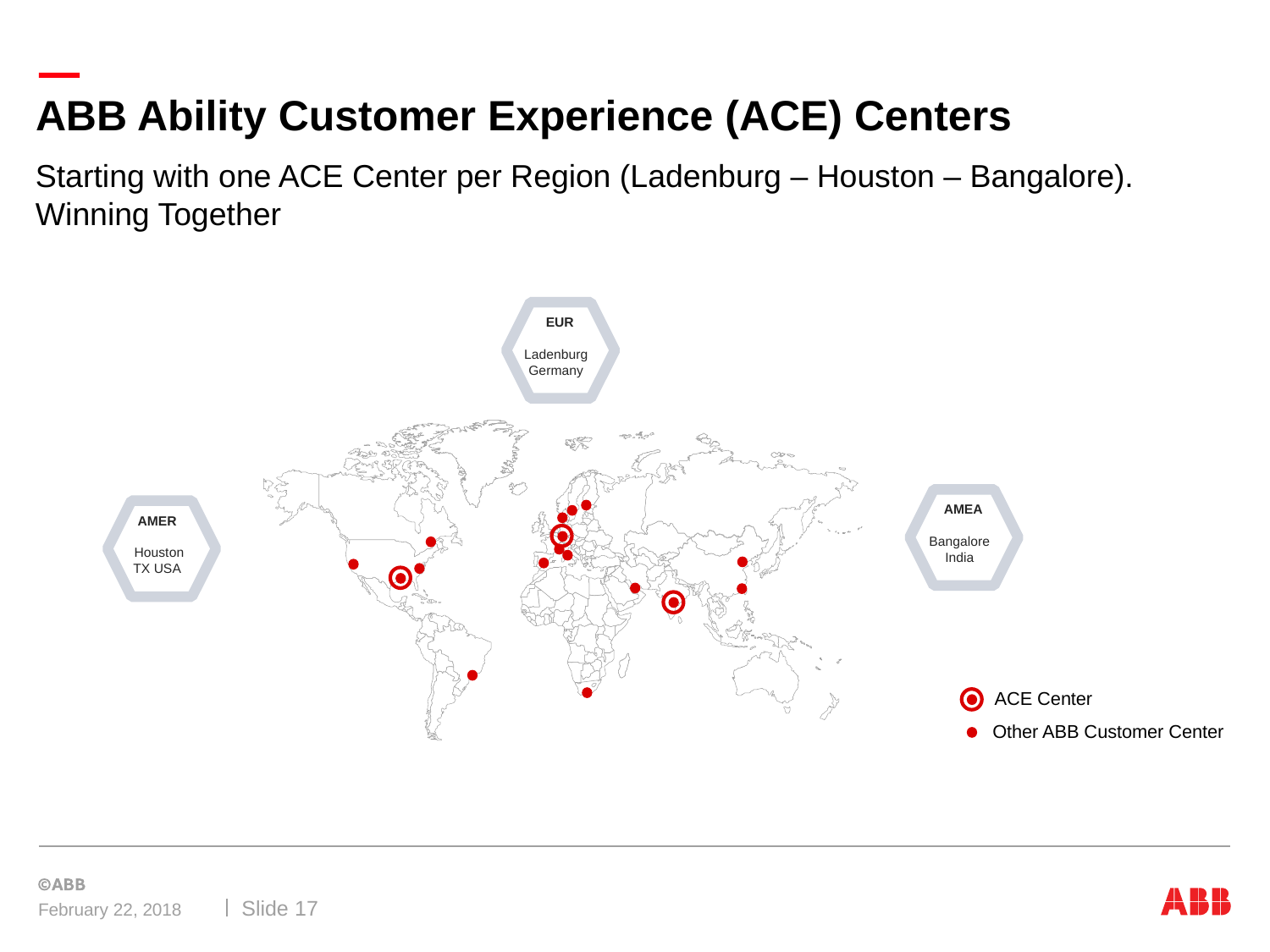

# ABB Ability Customer Experience (ACE) Centers
Starting with one ACE Center per Region (Ladenburg – Houston – Bangalore). Winning Together
  EUR

Ladenburg
Germany

  AMEA

Bangalore
India

AMER

 Houston
TX USA

ACE Center

Other ABB Customer Center

Slide 17
February 22, 2018